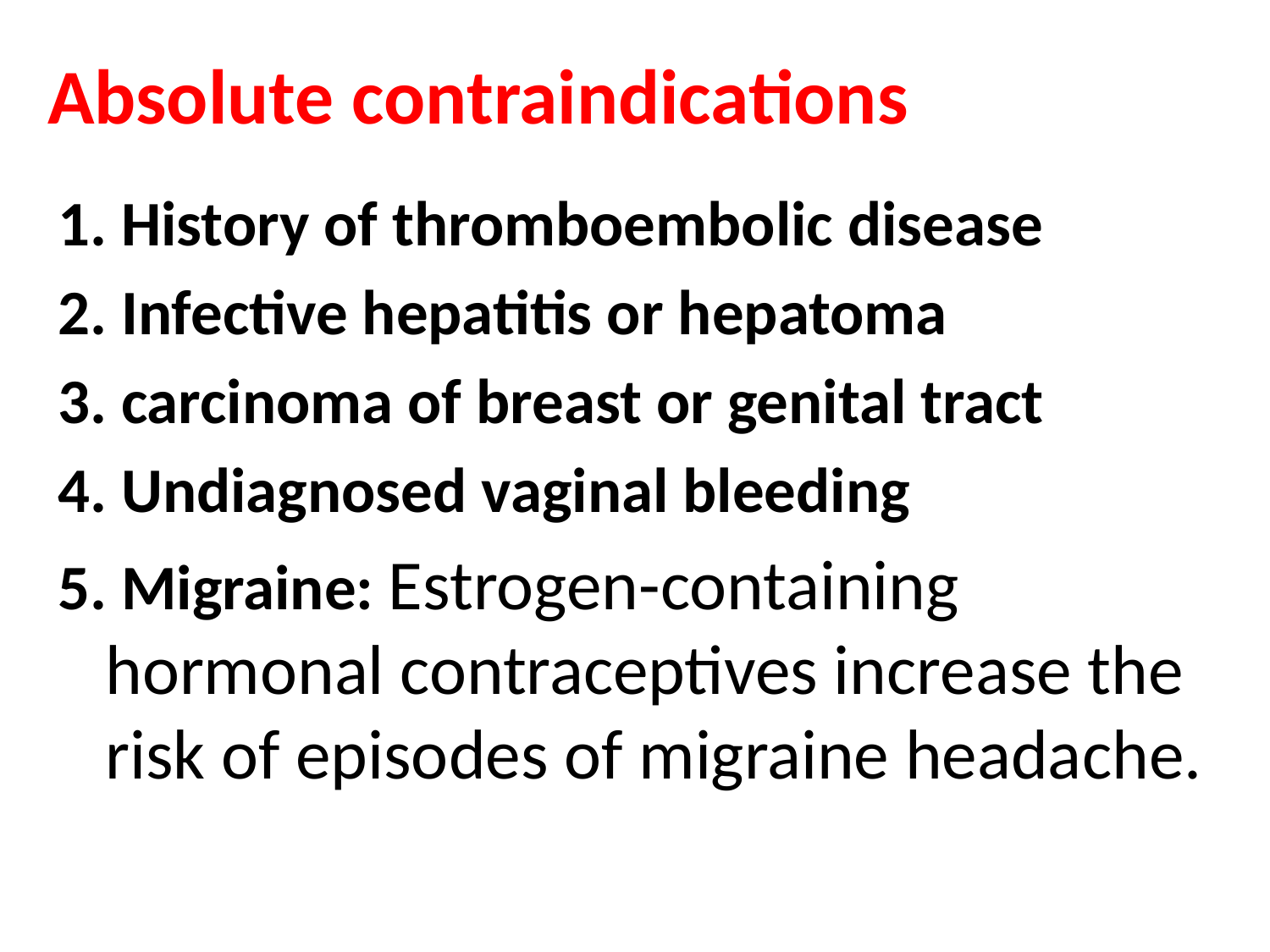

# Absolute contraindications
1. History of thromboembolic disease
2. Infective hepatitis or hepatoma
3. carcinoma of breast or genital tract
4. Undiagnosed vaginal bleeding
5. Migraine: Estrogen-containing hormonal contraceptives increase the risk of episodes of migraine headache.